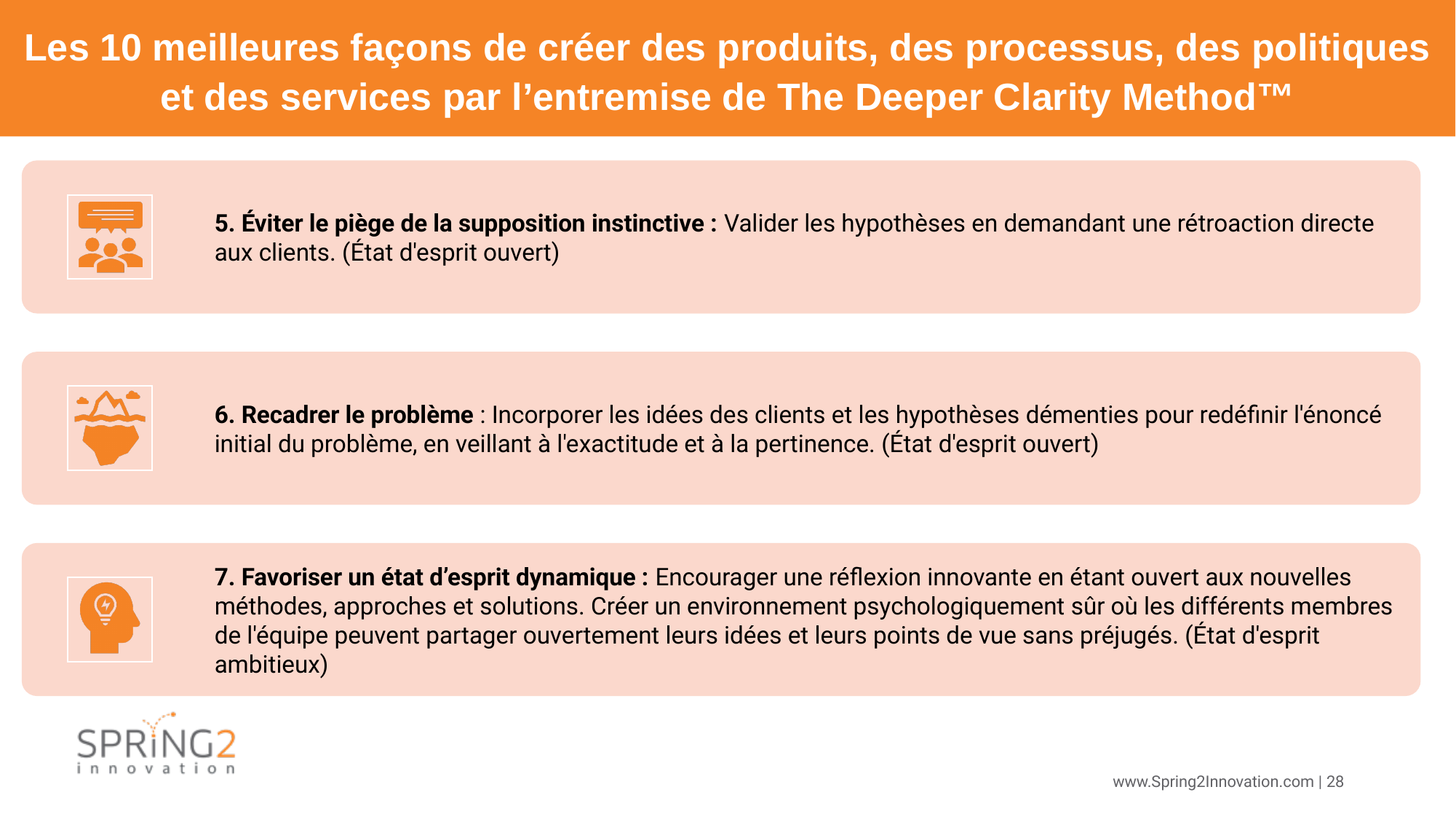

# Les 10 meilleures façons de créer des produits, des processus, des politiques et des services par l’entremise de The Deeper Clarity Method™
5. Éviter le piège de la supposition instinctive : Valider les hypothèses en demandant une rétroaction directe aux clients. (État d'esprit ouvert)
6. Recadrer le problème : Incorporer les idées des clients et les hypothèses démenties pour redéfinir l'énoncé initial du problème, en veillant à l'exactitude et à la pertinence. (État d'esprit ouvert)
7. Favoriser un état d’esprit dynamique : Encourager une réflexion innovante en étant ouvert aux nouvelles méthodes, approches et solutions. Créer un environnement psychologiquement sûr où les différents membres de l'équipe peuvent partager ouvertement leurs idées et leurs points de vue sans préjugés. (État d'esprit ambitieux)